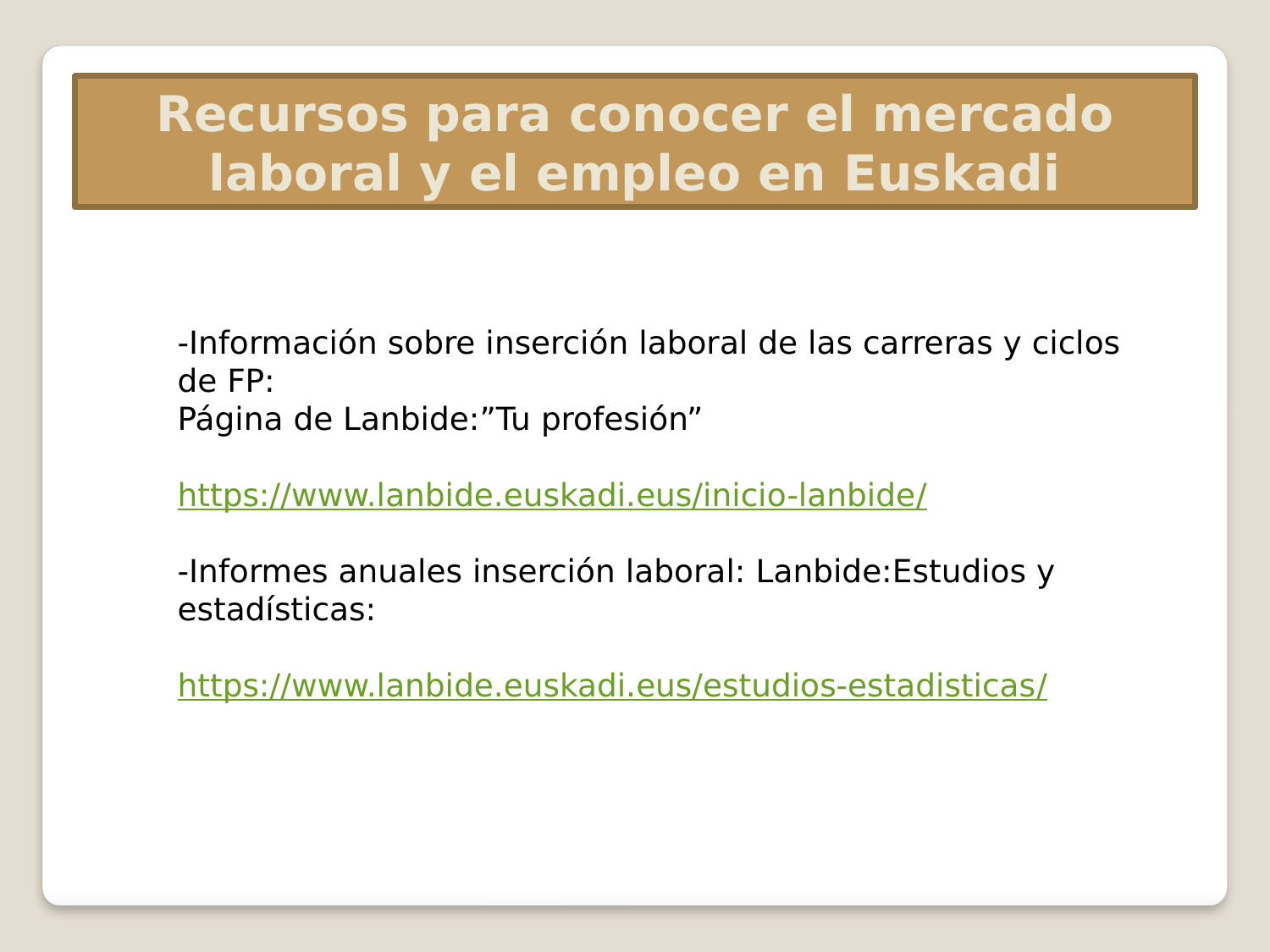

Recursos para conocer el mercado laboral y el empleo en Euskadi
-Información sobre inserción laboral de las carreras y ciclos de FP:
Página de Lanbide:”Tu profesión”
https://www.lanbide.euskadi.eus/inicio-lanbide/

-Informes anuales inserción laboral: Lanbide:Estudios y estadísticas:

https://www.lanbide.euskadi.eus/estudios-estadisticas/